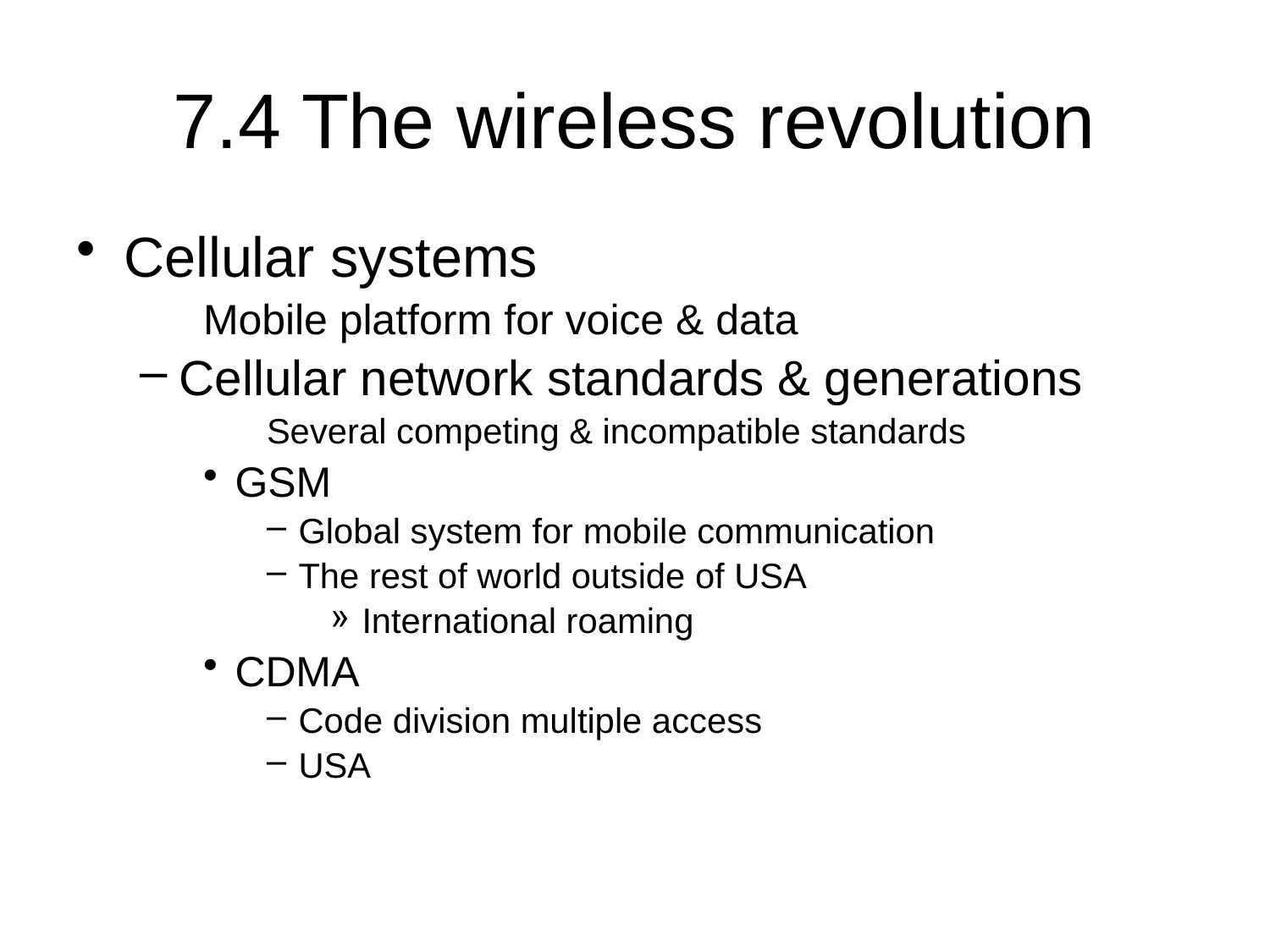

# 7.4 The wireless revolution
Cellular systems
Mobile platform for voice & data
Cellular network standards & generations
Several competing & incompatible standards
GSM
Global system for mobile communication
The rest of world outside of USA
International roaming
CDMA
Code division multiple access
USA